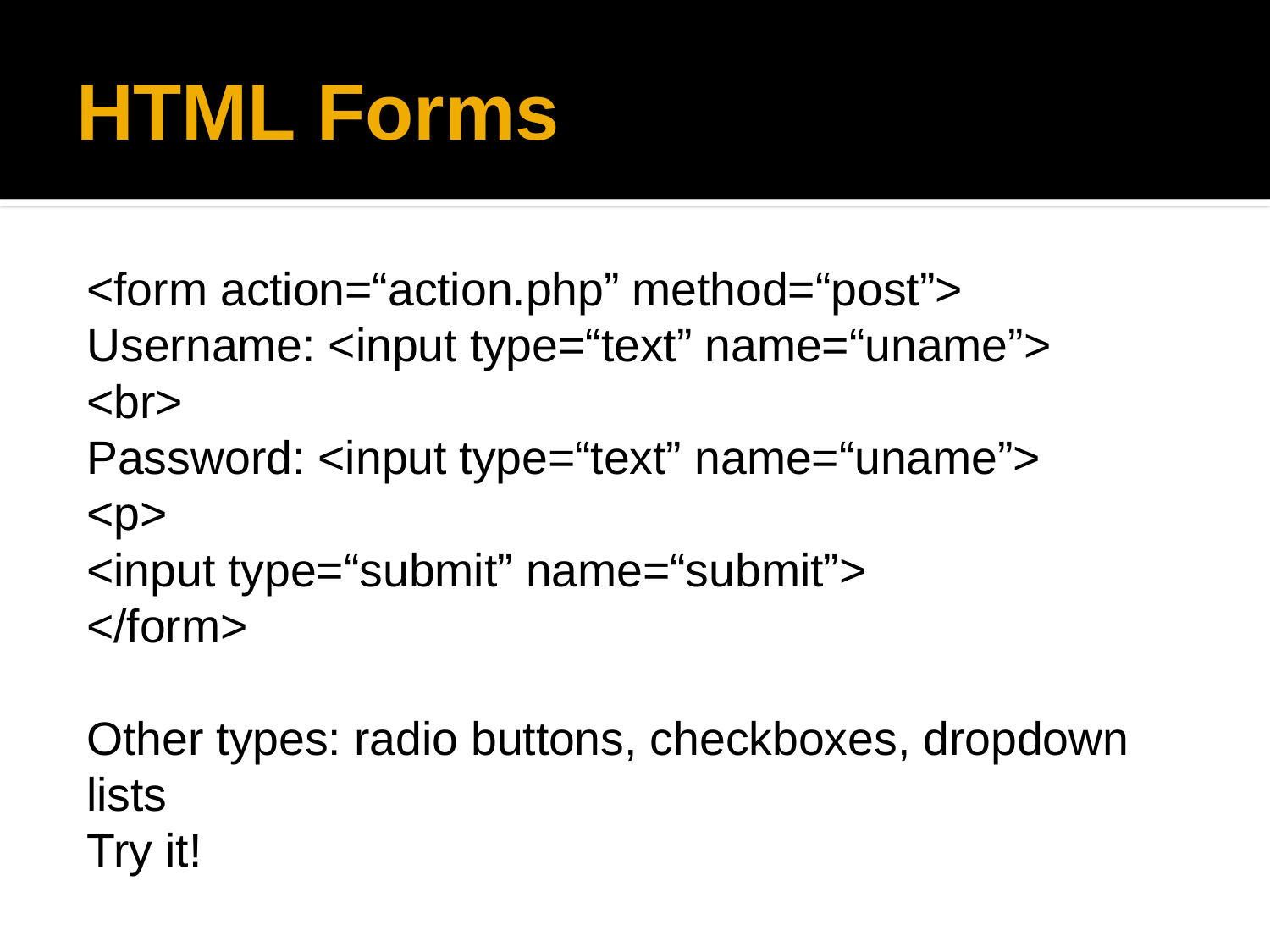

# HTML Forms
<form action=“action.php” method=“post”>
Username: <input type=“text” name=“uname”>
<br>
Password: <input type=“text” name=“uname”>
<p>
<input type=“submit” name=“submit”>
</form>

Other types: radio buttons, checkboxes, dropdown lists
Try it!